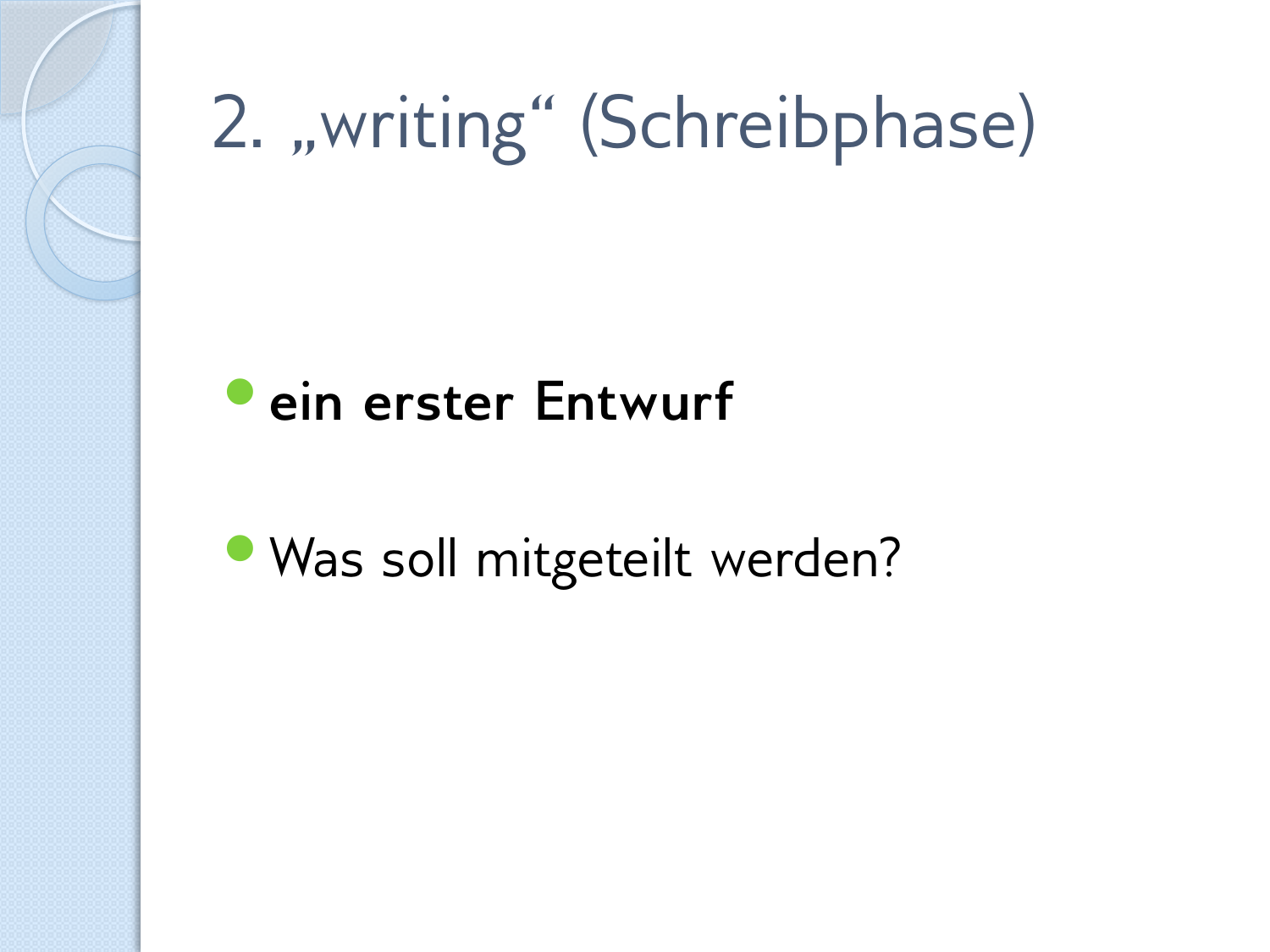

# 2. „writing“ (Schreibphase)

ein erster Entwurf

Was soll mitgeteilt werden?